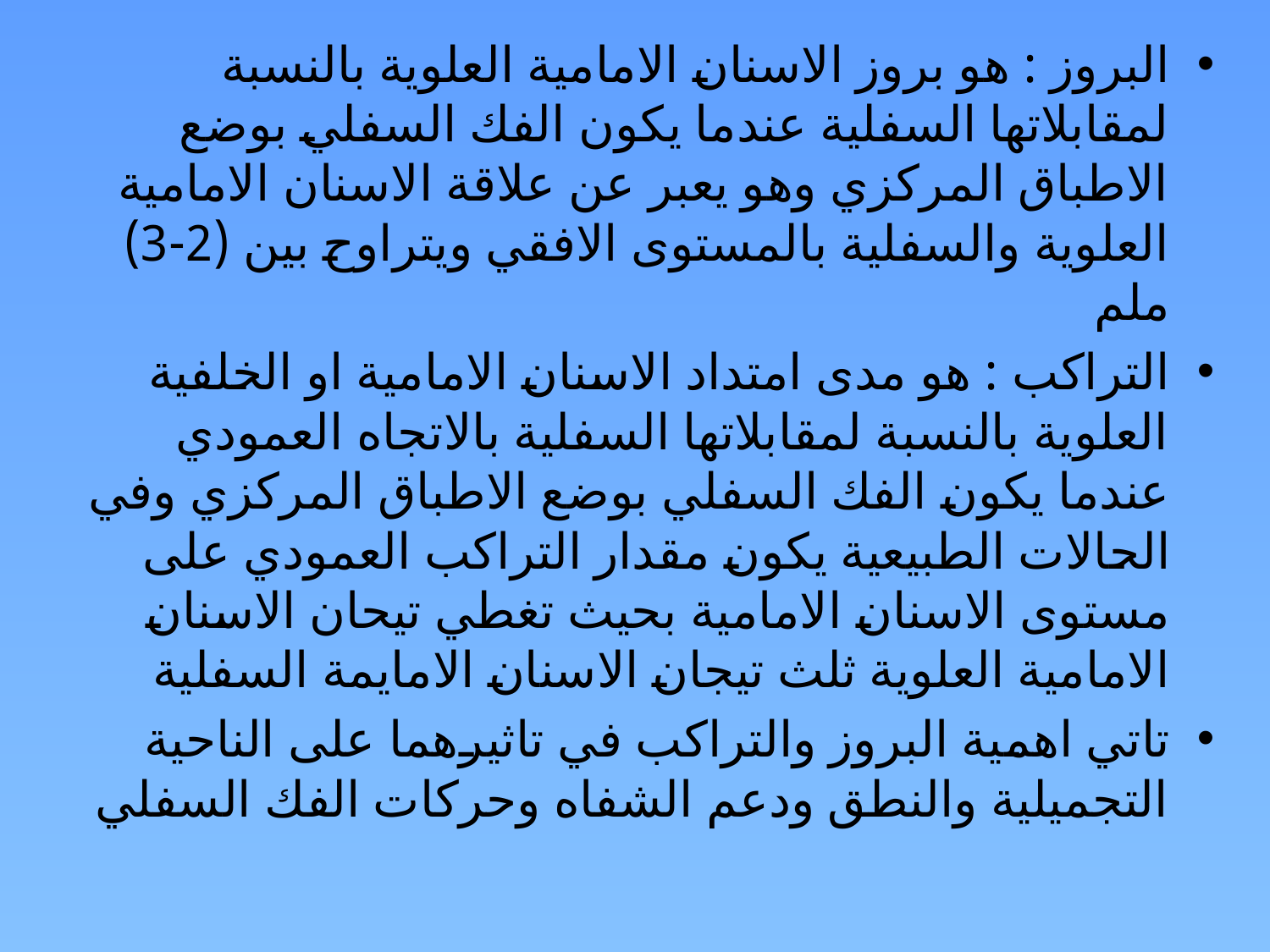

البروز : هو بروز الاسنان الامامية العلوية بالنسبة لمقابلاتها السفلية عندما يكون الفك السفلي بوضع الاطباق المركزي وهو يعبر عن علاقة الاسنان الامامية العلوية والسفلية بالمستوى الافقي ويتراوح بين (2-3) ملم
التراكب : هو مدى امتداد الاسنان الامامية او الخلفية  العلوية بالنسبة لمقابلاتها السفلية بالاتجاه العمودي عندما يكون الفك السفلي بوضع الاطباق المركزي وفي الحالات الطبيعية يكون مقدار التراكب العمودي على مستوى الاسنان الامامية بحيث تغطي تيحان الاسنان الامامية العلوية ثلث تيجان الاسنان الامايمة السفلية
تاتي اهمية البروز والتراكب في تاثيرهما على الناحية التجميلية والنطق ودعم الشفاه وحركات الفك السفلي